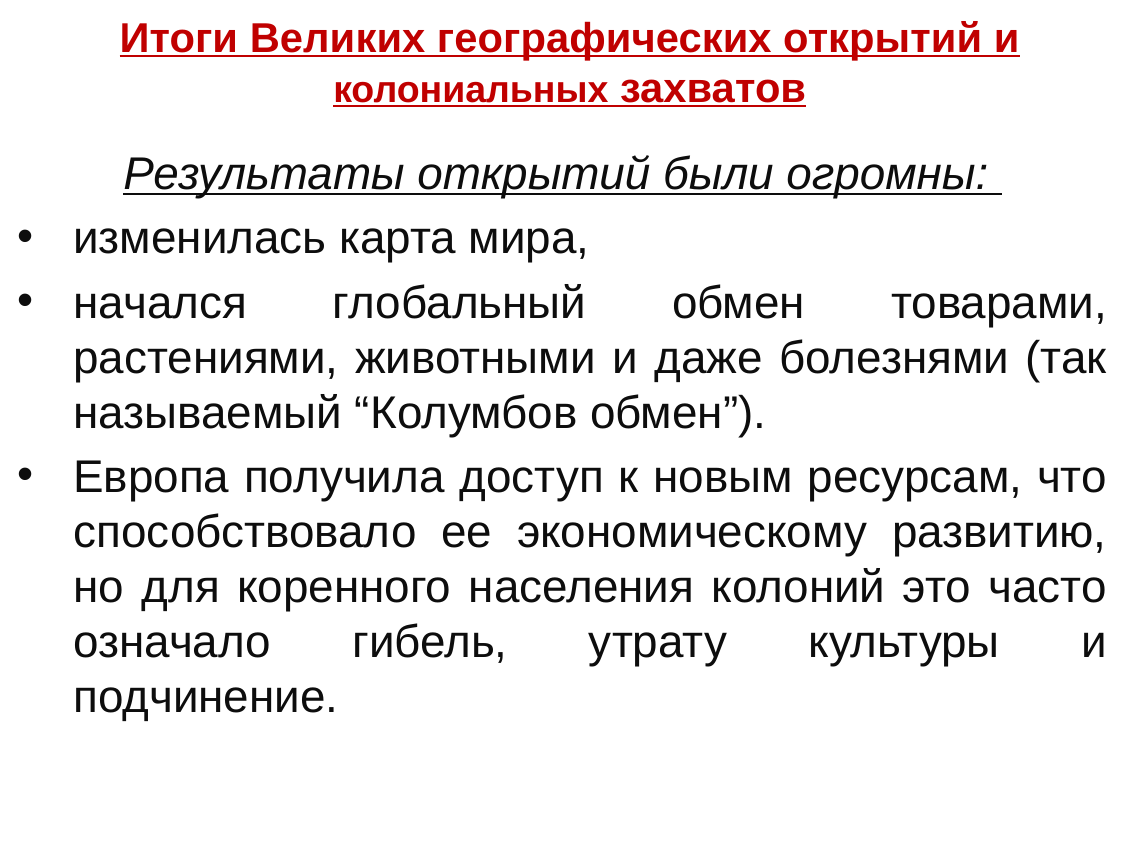

Итоги Великих географических открытий и колониальных захватов
Результаты открытий были огромны:
изменилась карта мира,
начался глобальный обмен товарами, растениями, животными и даже болезнями (так называемый “Колумбов обмен”).
Европа получила доступ к новым ресурсам, что способствовало ее экономическому развитию, но для коренного населения колоний это часто означало гибель, утрату культуры и подчинение.